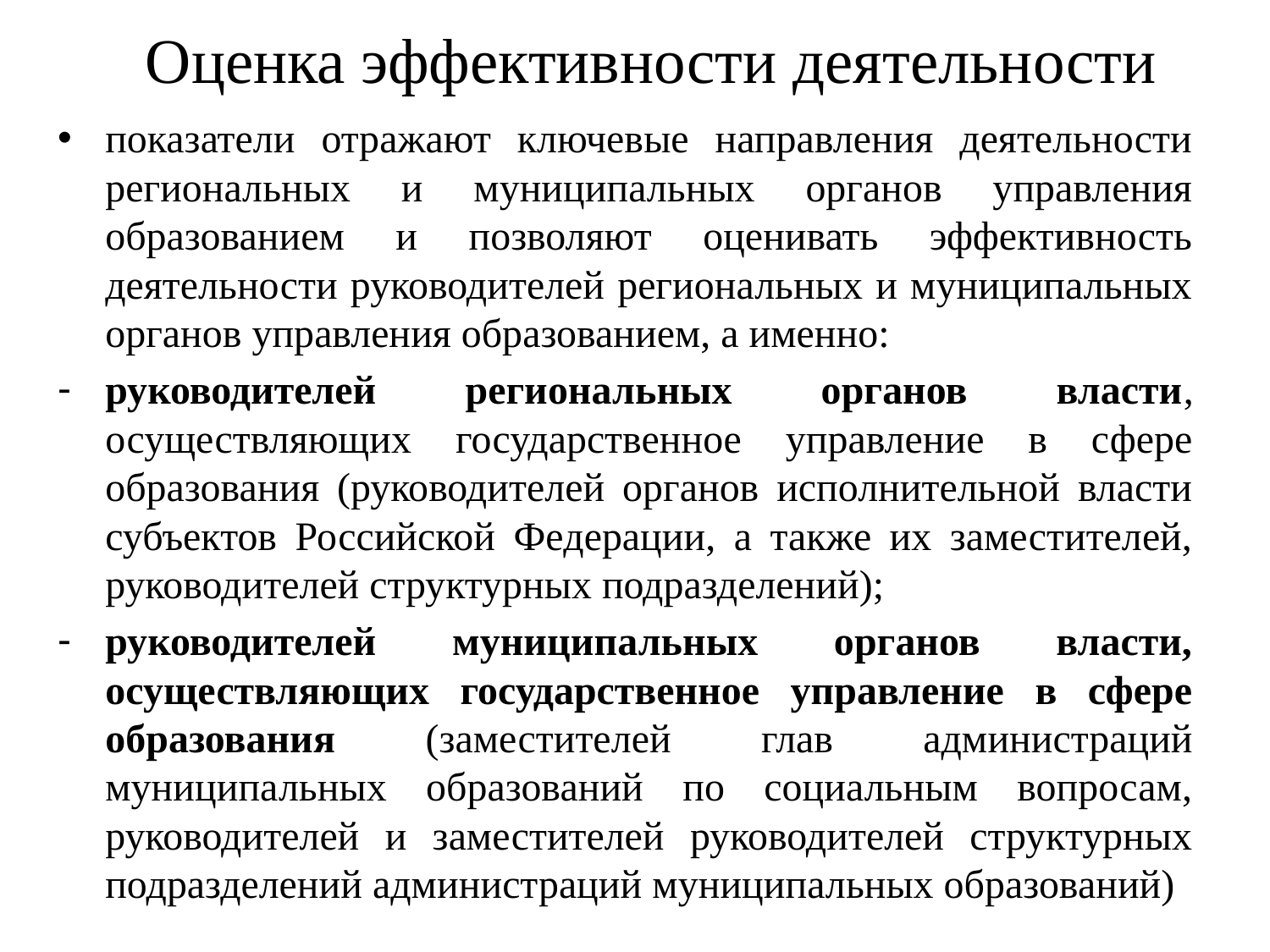

# Оценка эффективности деятельности
показатели отражают ключевые направления деятельности региональных и муниципальных органов управления образованием и позволяют оценивать эффективность деятельности руководителей региональных и муниципальных органов управления образованием, а именно:
руководителей региональных органов власти, осуществляющих государственное управление в сфере образования (руководителей органов исполнительной власти субъектов Российской Федерации, а также их заместителей, руководителей структурных подразделений);
руководителей муниципальных органов власти, осуществляющих государственное управление в сфере образования (заместителей глав администраций муниципальных образований по социальным вопросам, руководителей и заместителей руководителей структурных подразделений администраций муниципальных образований)